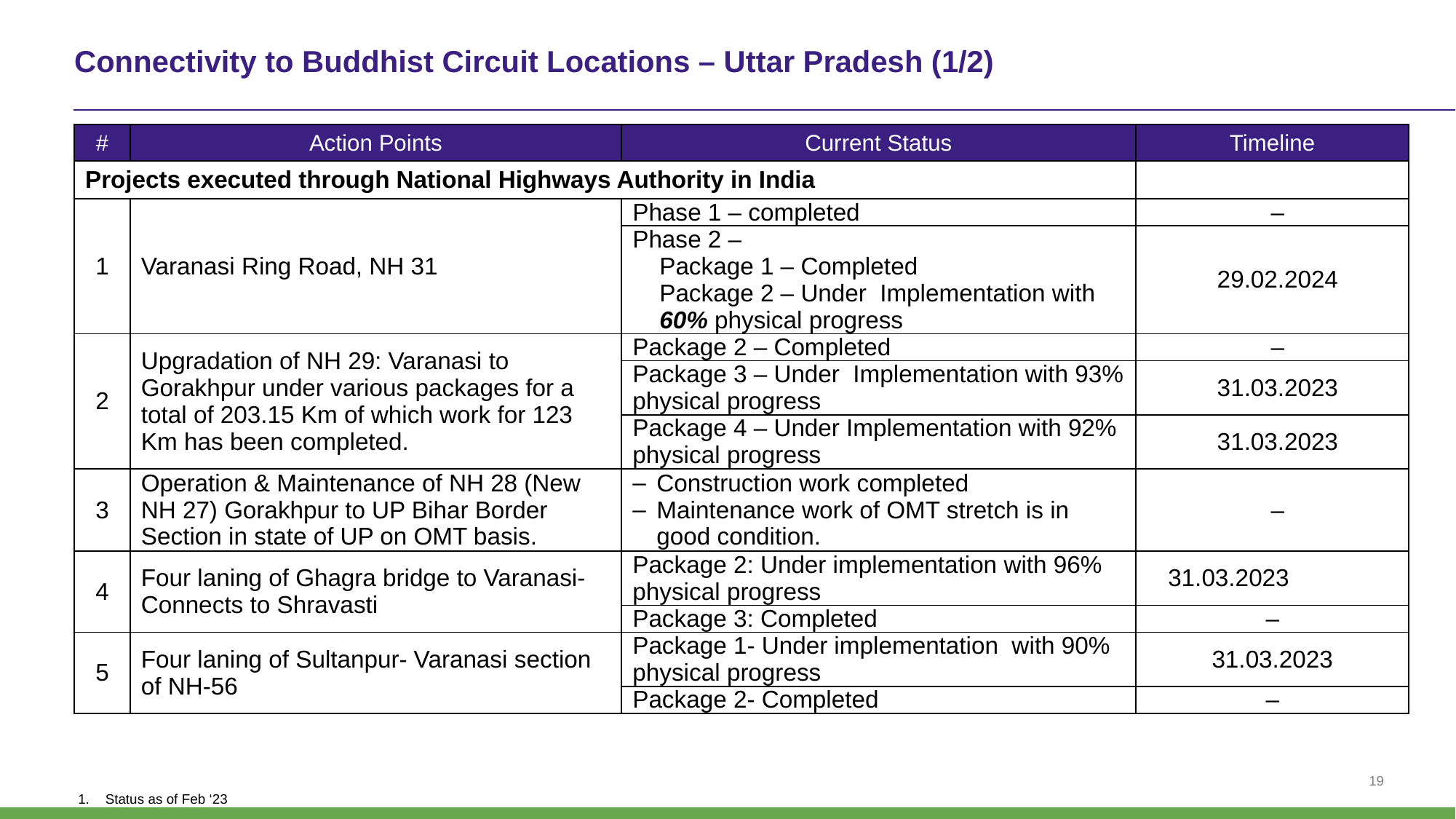

# Connectivity to Buddhist Circuit Locations – Uttar Pradesh (1/2)
| # | Action Points | Current Status | Timeline |
| --- | --- | --- | --- |
| Projects executed through National Highways Authority in India |  |  |  |
| 1 | Varanasi Ring Road, NH 31 | Phase 1 – completed | – |
|  |  | Phase 2 – Package 1 – Completed Package 2 – Under Implementation with 60% physical progress | 29.02.2024 |
| 2 | Upgradation of NH 29: Varanasi to Gorakhpur under various packages for a total of 203.15 Km of which work for 123 Km has been completed. | Package 2 – Completed | – |
|  |  | Package 3 – Under Implementation with 93% physical progress | 31.03.2023 |
|  |  | Package 4 – Under Implementation with 92% physical progress | 31.03.2023 |
| 3 | Operation & Maintenance of NH 28 (New NH 27) Gorakhpur to UP Bihar Border Section in state of UP on OMT basis. | Construction work completed Maintenance work of OMT stretch is in good condition. | – |
| 4 | Four laning of Ghagra bridge to Varanasi-Connects to Shravasti | Package 2: Under implementation with 96% physical progress | 31.03.2023 |
|  |  | Package 3: Completed | – |
| 5 | Four laning of Sultanpur- Varanasi section of NH-56 | Package 1- Under implementation with 90% physical progress | 31.03.2023 |
|  |  | Package 2- Completed | – |
Status as of Feb ‘23